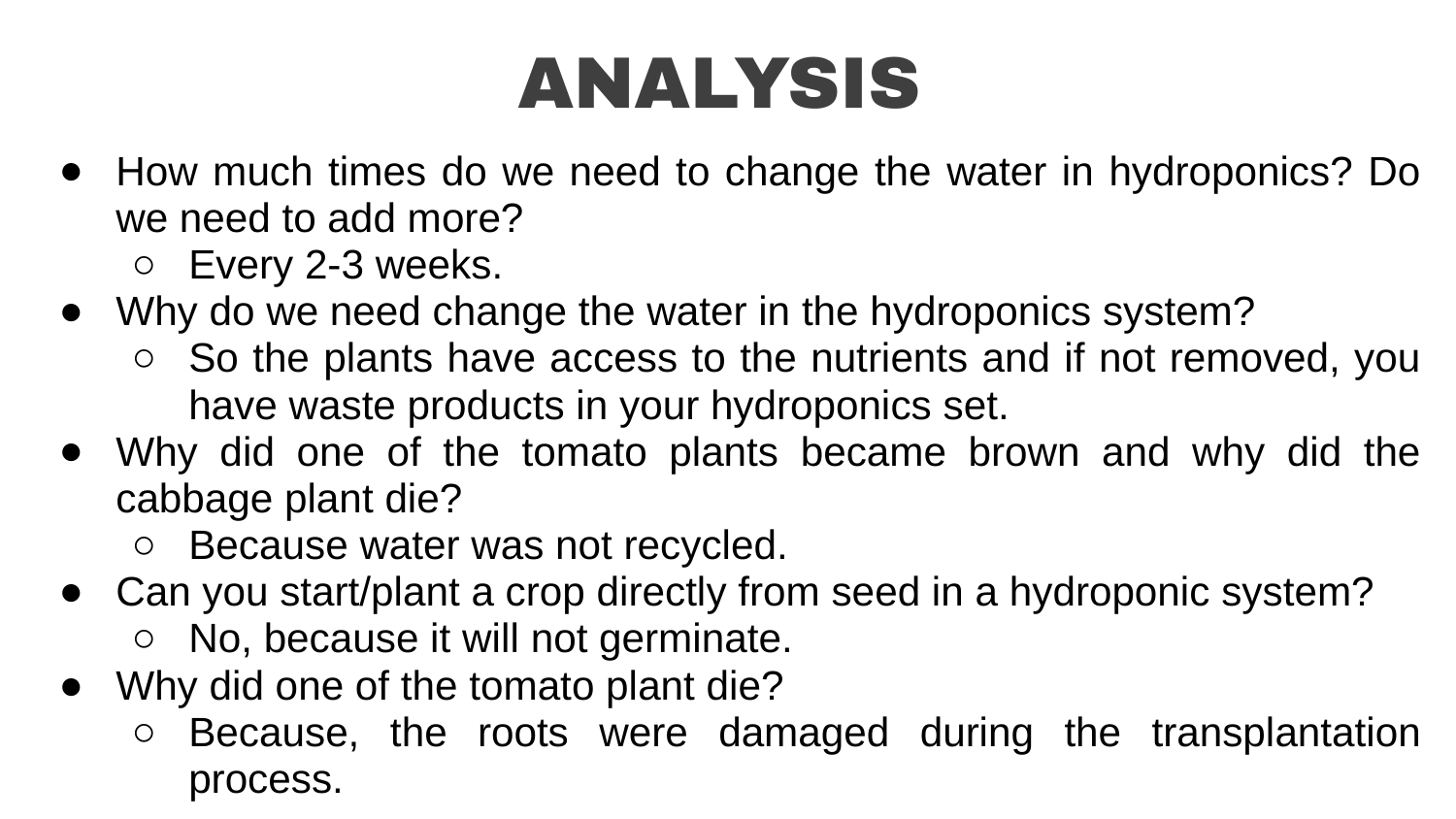

# ANALYSIS
How much times do we need to change the water in hydroponics? Do we need to add more?
Every 2-3 weeks.
Why do we need change the water in the hydroponics system?
So the plants have access to the nutrients and if not removed, you have waste products in your hydroponics set.
Why did one of the tomato plants became brown and why did the cabbage plant die?
Because water was not recycled.
Can you start/plant a crop directly from seed in a hydroponic system?
No, because it will not germinate.
Why did one of the tomato plant die?
Because, the roots were damaged during the transplantation process.